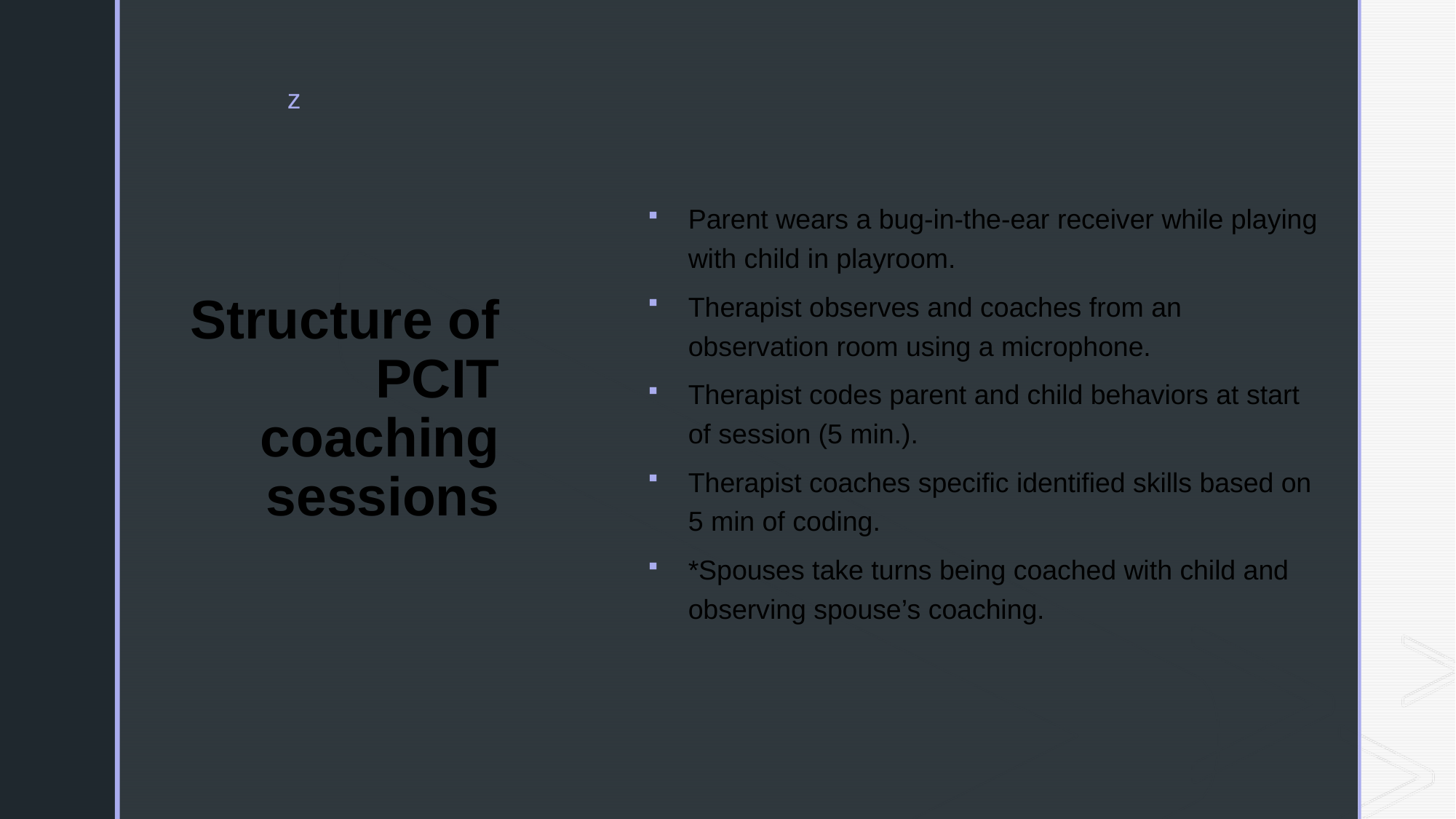

Parent wears a bug-in-the-ear receiver while playing with child in playroom.
Therapist observes and coaches from an observation room using a microphone.
Therapist codes parent and child behaviors at start of session (5 min.).
Therapist coaches specific identified skills based on 5 min of coding.
*Spouses take turns being coached with child and observing spouse’s coaching.
# Structure of PCIT coaching sessions